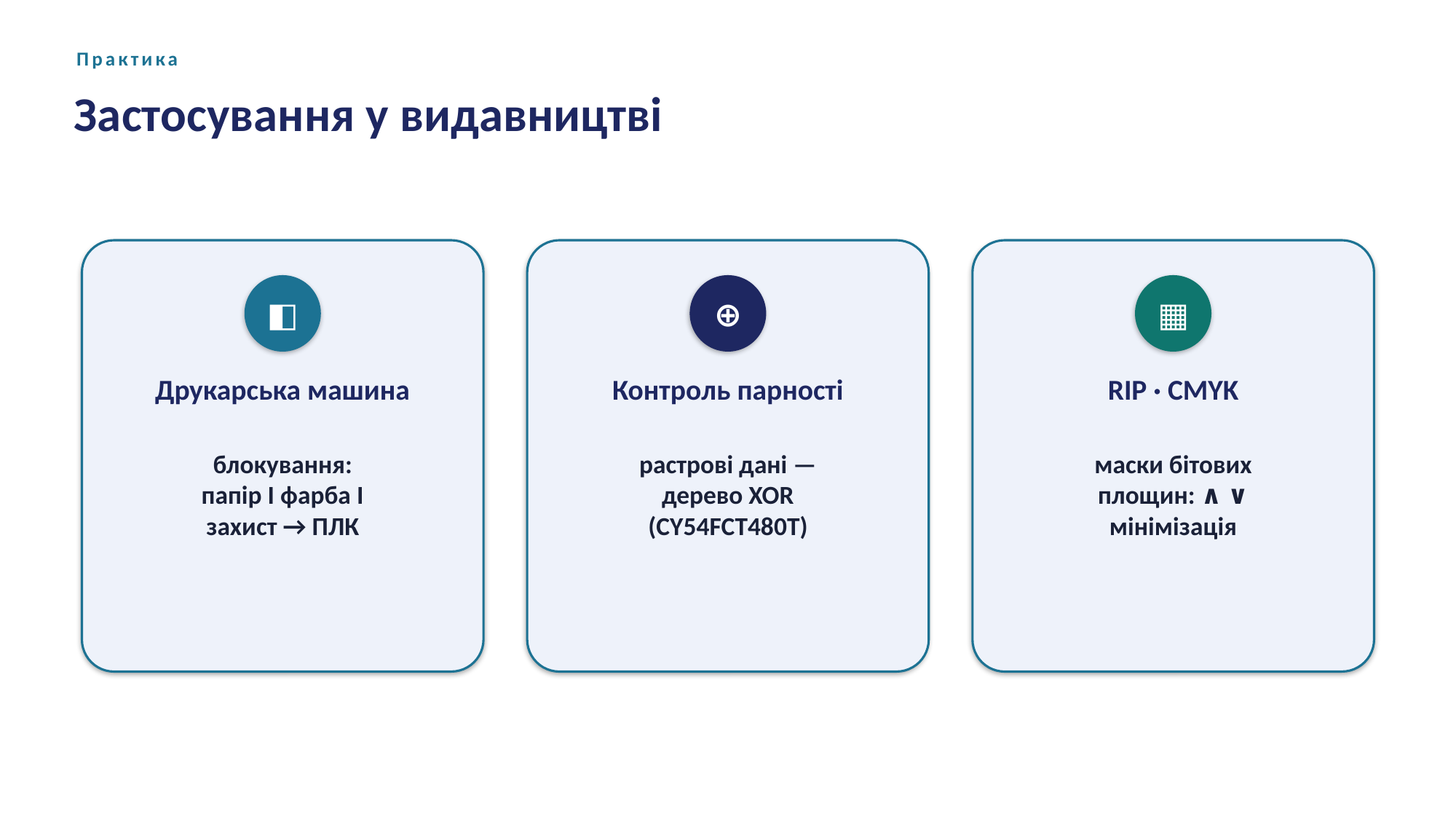

Практика
Застосування у видавництві

◧
⊕
▦
Друкарська машина
Контроль парності
RIP · CMYK
блокування:
папір І фарба І
захист → ПЛК
растрові дані —
дерево XOR
(CY54FCT480T)
маски бітових
площин: ∧ ∨
мінімізація